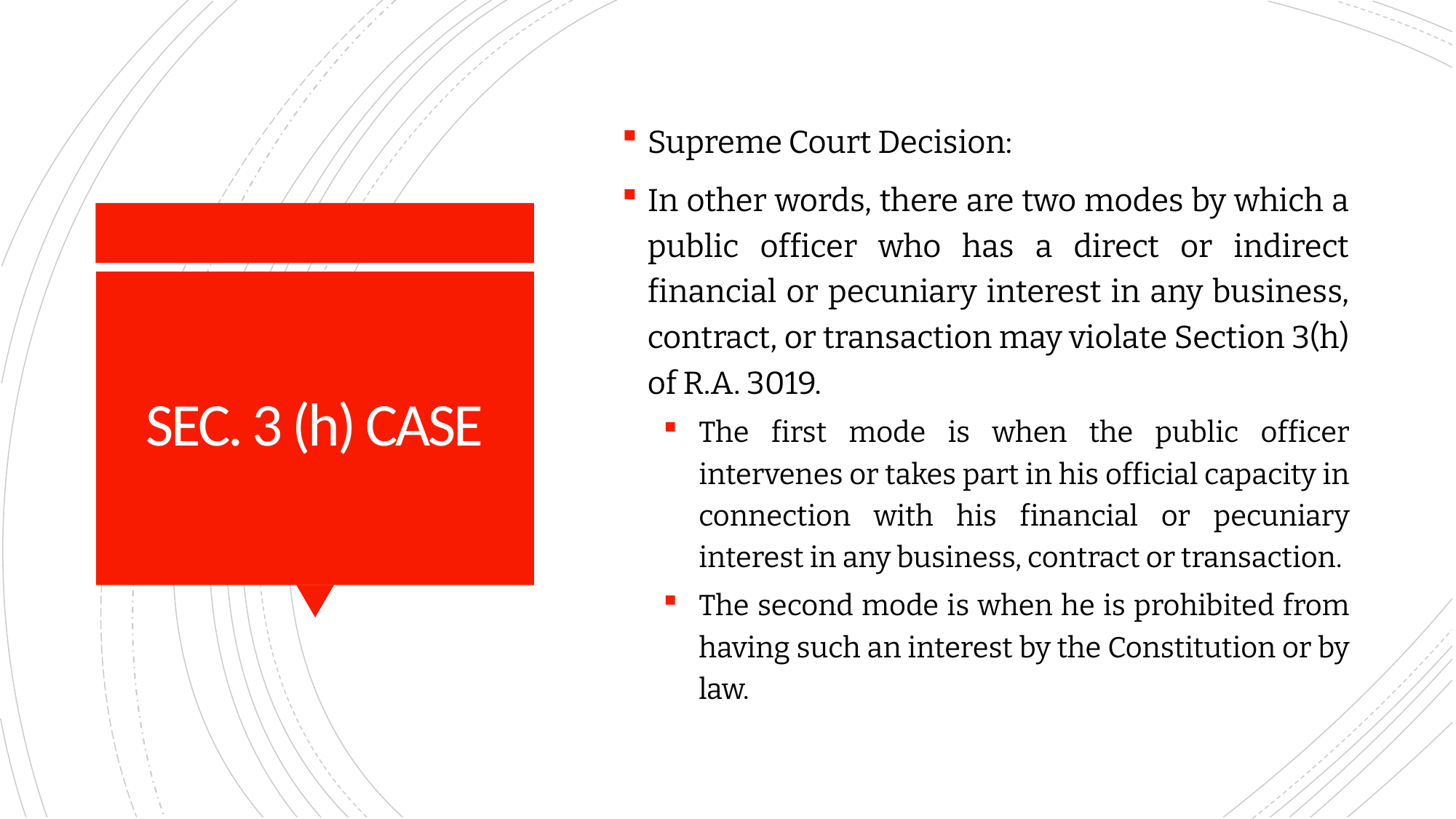

Supreme Court Decision:
In other words, there are two modes by which a public officer who has a direct or indirect financial or pecuniary interest in any business, contract, or transaction may violate Section 3(h) of R.A. 3019.
The first mode is when the public officer intervenes or takes part in his official capacity in connection with his financial or pecuniary interest in any business, contract or transaction.
The second mode is when he is prohibited from having such an interest by the Constitution or by law.
# SEC. 3 (h) CASE